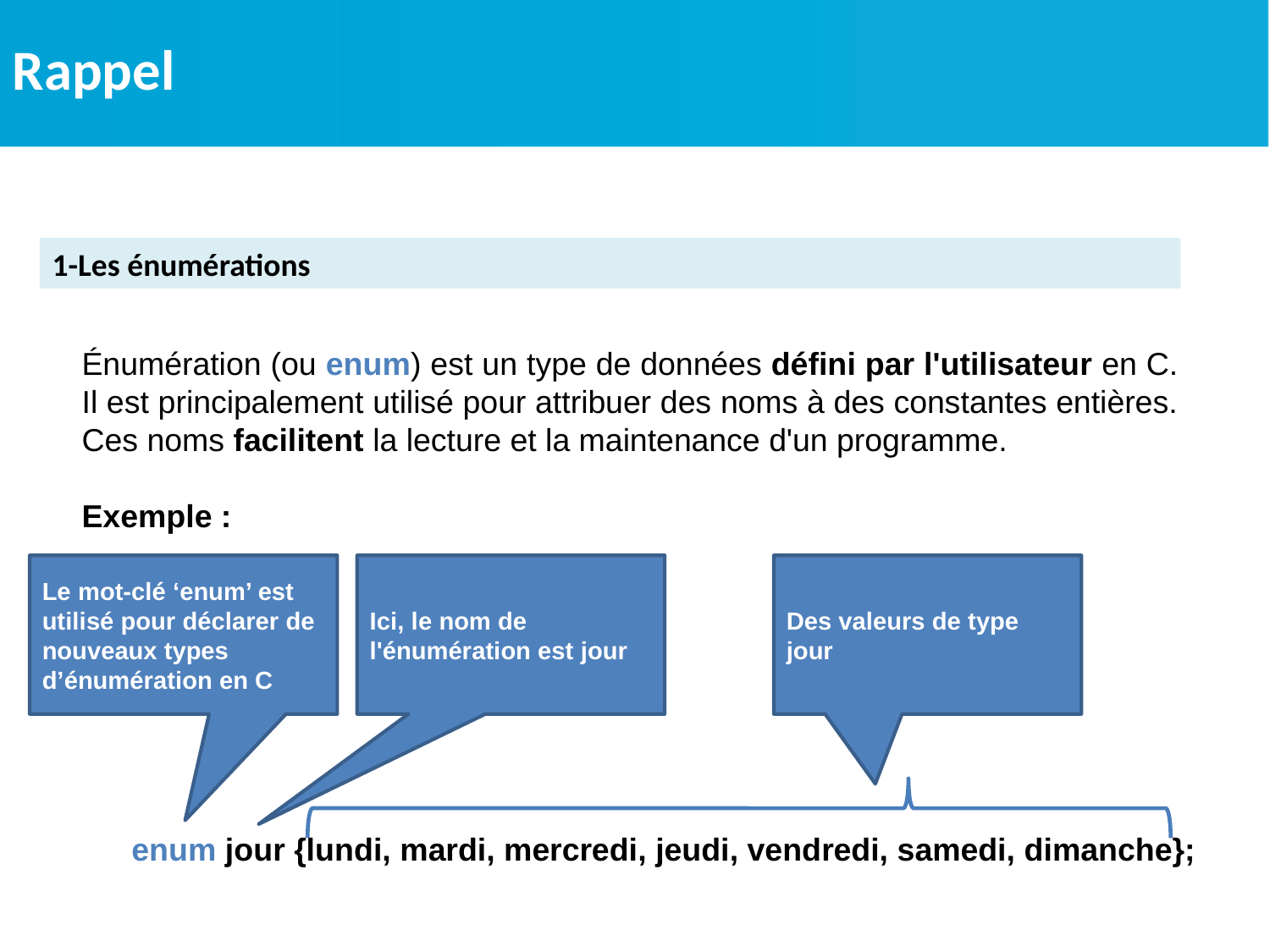

Rappel
1-Les énumérations
Énumération (ou enum) est un type de données défini par l'utilisateur en C. Il est principalement utilisé pour attribuer des noms à des constantes entières. Ces noms facilitent la lecture et la maintenance d'un programme.

Exemple :

Le mot-clé ‘enum’ est utilisé pour déclarer de nouveaux types d’énumération en C
Ici, le nom de l'énumération est jour
Des valeurs de type jour
enum jour {lundi, mardi, mercredi, jeudi, vendredi, samedi, dimanche};